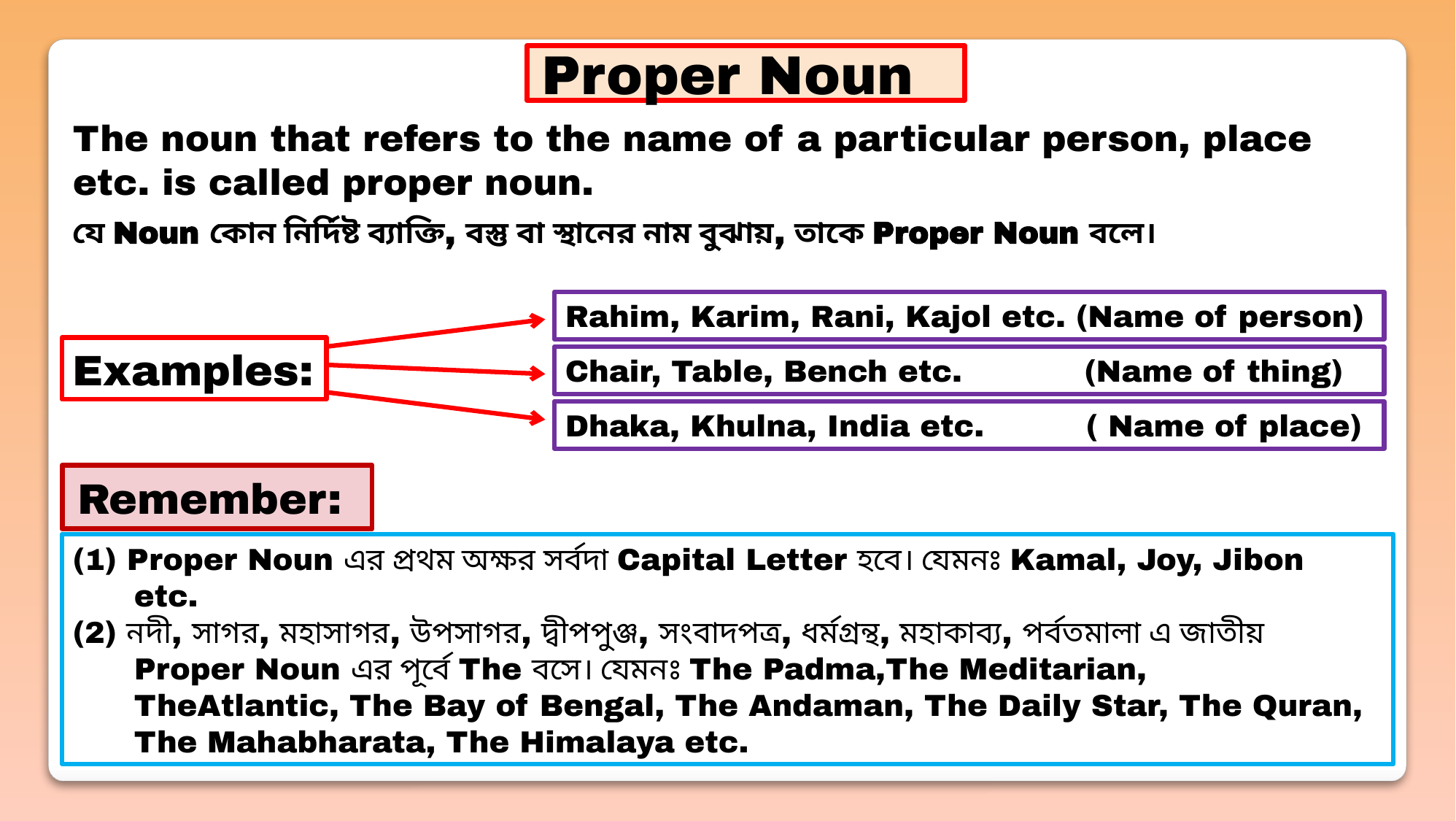

Proper Noun
The noun that refers to the name of a particular person, place etc. is called proper noun.
যে Noun কোন নির্দিষ্ট ব্যাক্তি, বস্তু বা স্থানের নাম বুঝায়, তাকে Proper Noun বলে।
Rahim, Karim, Rani, Kajol etc. (Name of person)
Examples:
Chair, Table, Bench etc.            (Name of thing)
Dhaka, Khulna, India etc.          ( Name of place)
Remember:
(1) Proper Noun এর প্রথম অক্ষর সর্বদা Capital Letter হবে। যেমনঃ Kamal, Joy, Jibon
      etc.
(2) নদী, সাগর, মহাসাগর, উপসাগর, দ্বীপপুঞ্জ, সংবাদপত্র, ধর্মগ্রন্থ, মহাকাব্য, পর্বতমালা এ জাতীয়
      Proper Noun এর পূর্বে The বসে। যেমনঃ The Padma,The Meditarian,
      TheAtlantic, The Bay of Bengal, The Andaman, The Daily Star, The Quran,
      The Mahabharata, The Himalaya etc.